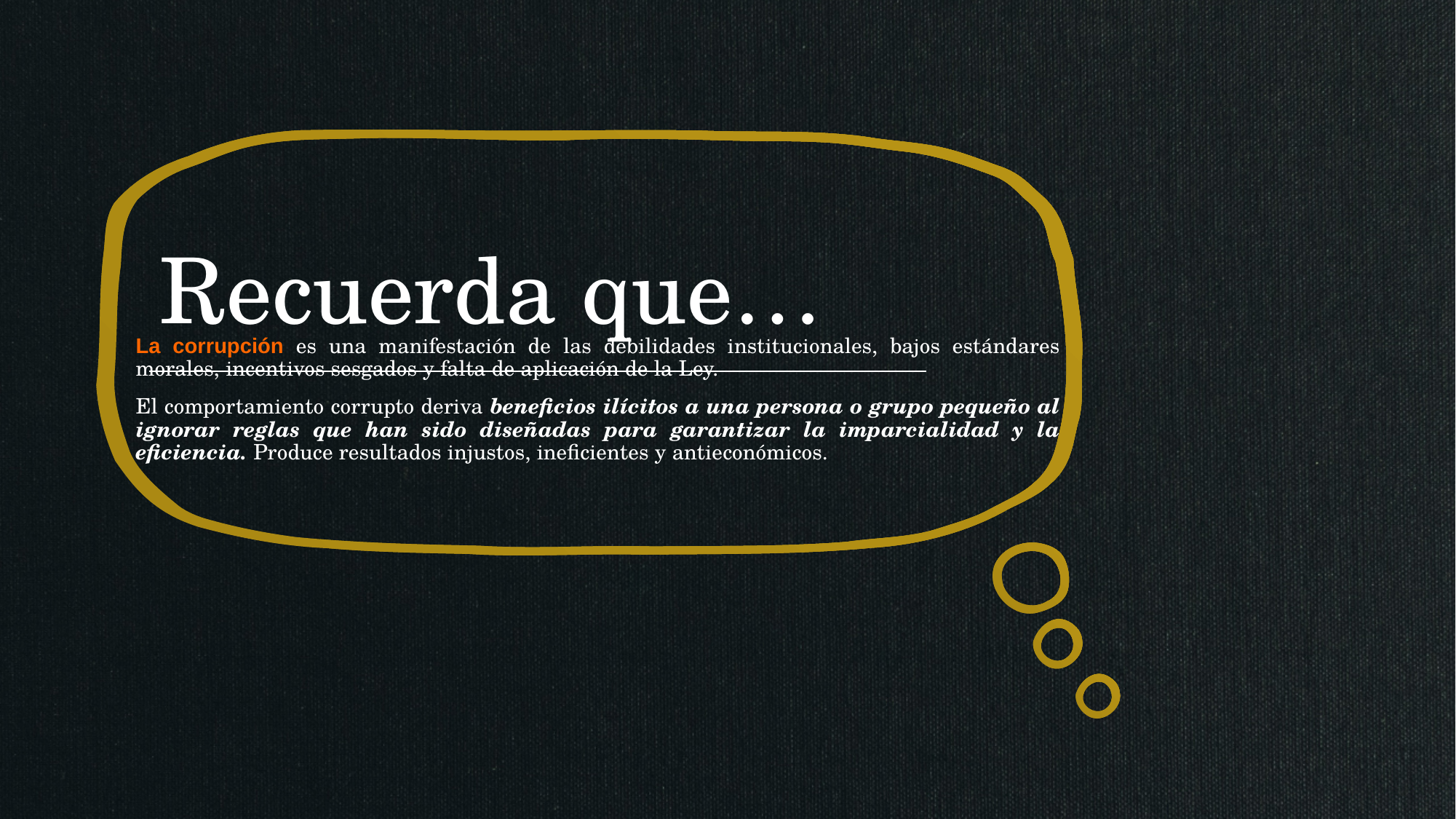

# Recuerda que…

La corrupción es una manifestación de las debilidades institucionales, bajos estándares morales, incentivos sesgados y falta de aplicación de la Ley.
El comportamiento corrupto deriva beneficios ilícitos a una persona o grupo pequeño al ignorar reglas que han sido diseñadas para garantizar la imparcialidad y la eficiencia. Produce resultados injustos, ineficientes y antieconómicos.